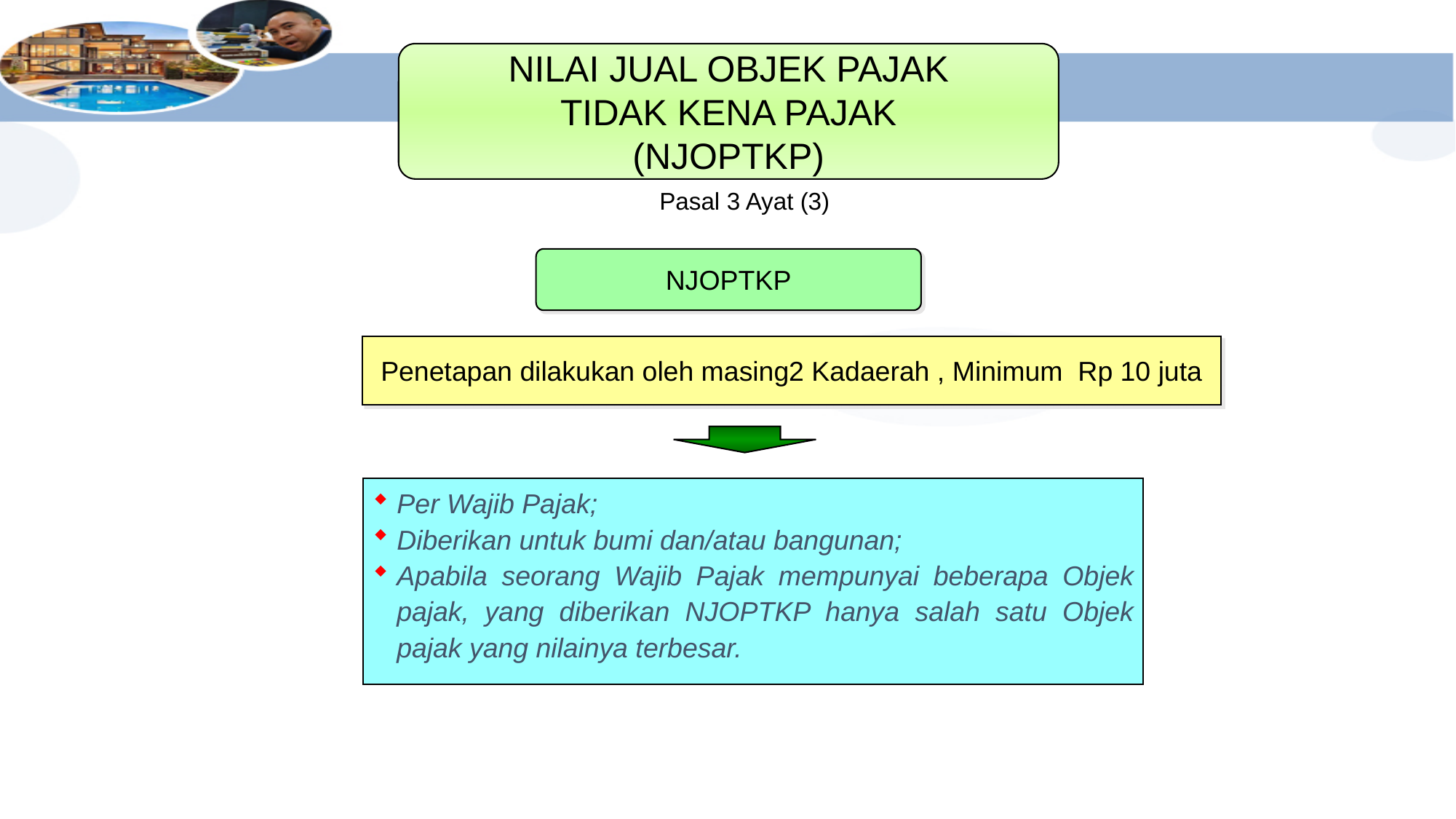

NILAI JUAL OBJEK PAJAK
TIDAK KENA PAJAK
(NJOPTKP)
# Pasal 3 Ayat (3)

NJOPTKP
Penetapan dilakukan oleh masing2 Kadaerah , Minimum  Rp 10 juta

Per Wajib Pajak;
Diberikan untuk bumi dan/atau bangunan;
Apabila seorang Wajib Pajak mempunyai beberapa Objek pajak, yang diberikan NJOPTKP hanya salah satu Objek pajak yang nilainya terbesar.